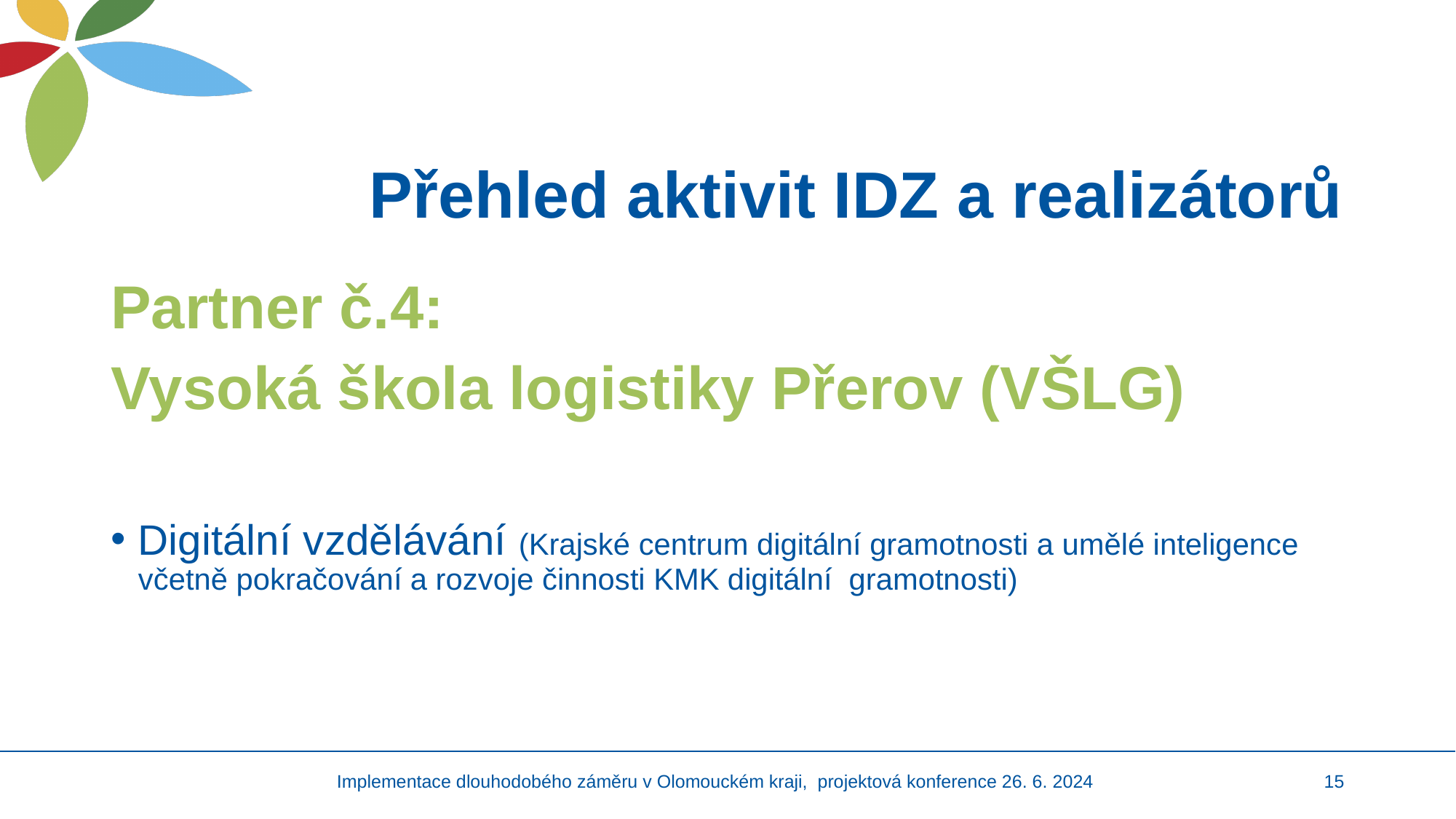

# Přehled aktivit IDZ a realizátorů
Partner č.4:
Vysoká škola logistiky Přerov (VŠLG)

Digitální vzdělávání (Krajské centrum digitální gramotnosti a umělé inteligence včetně pokračování a rozvoje činnosti KMK digitální  gramotnosti)

Implementace dlouhodobého záměru v Olomouckém kraji,  projektová konference 26. 6. 2024
15